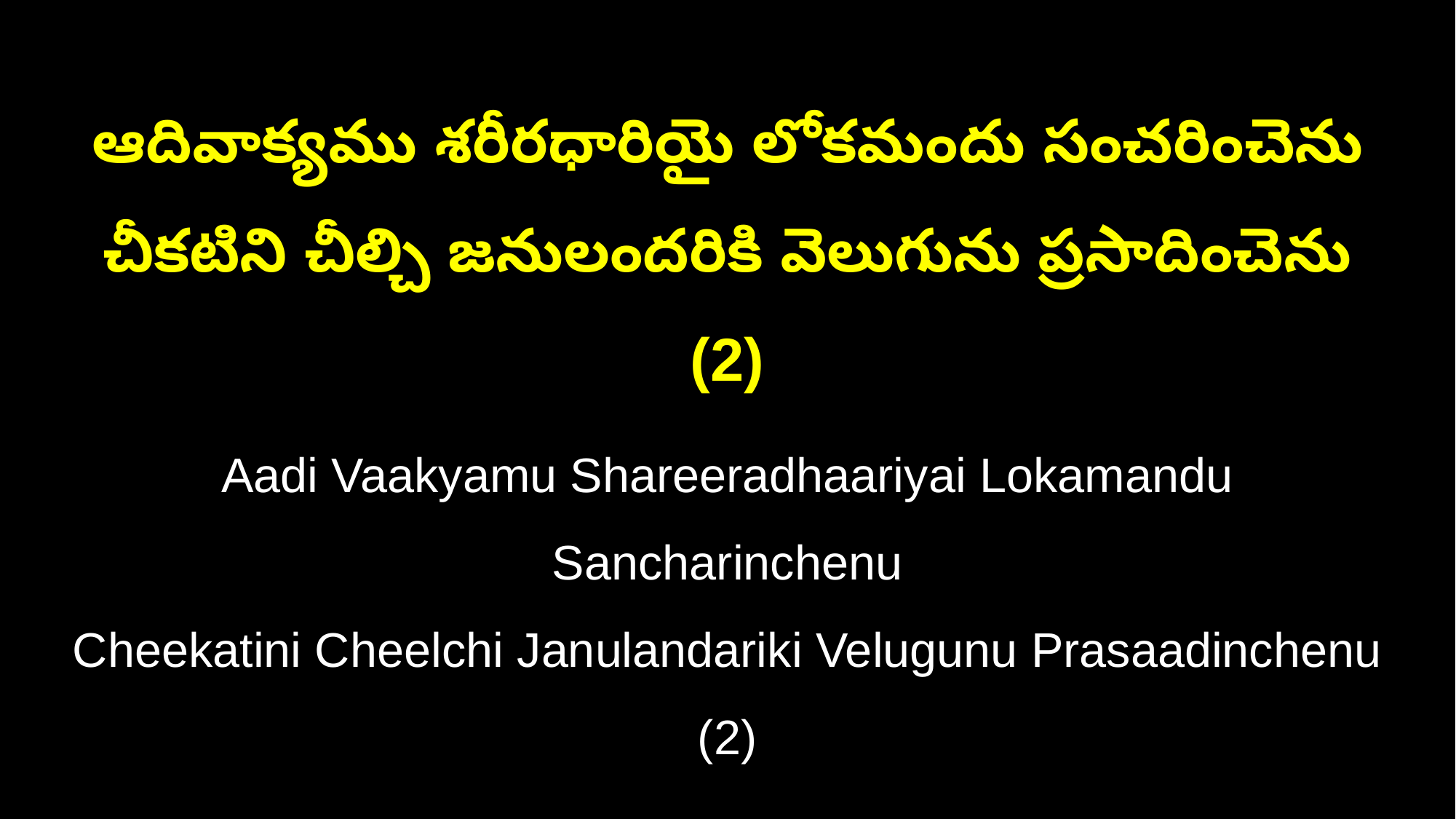

ఆదివాక్యము శరీరధారియై లోకమందు సంచరించెను
చీకటిని చీల్చి జనులందరికి వెలుగును ప్రసాదించెను (2)
Aadi Vaakyamu Shareeradhaariyai Lokamandu Sancharinchenu
Cheekatini Cheelchi Janulandariki Velugunu Prasaadinchenu (2)